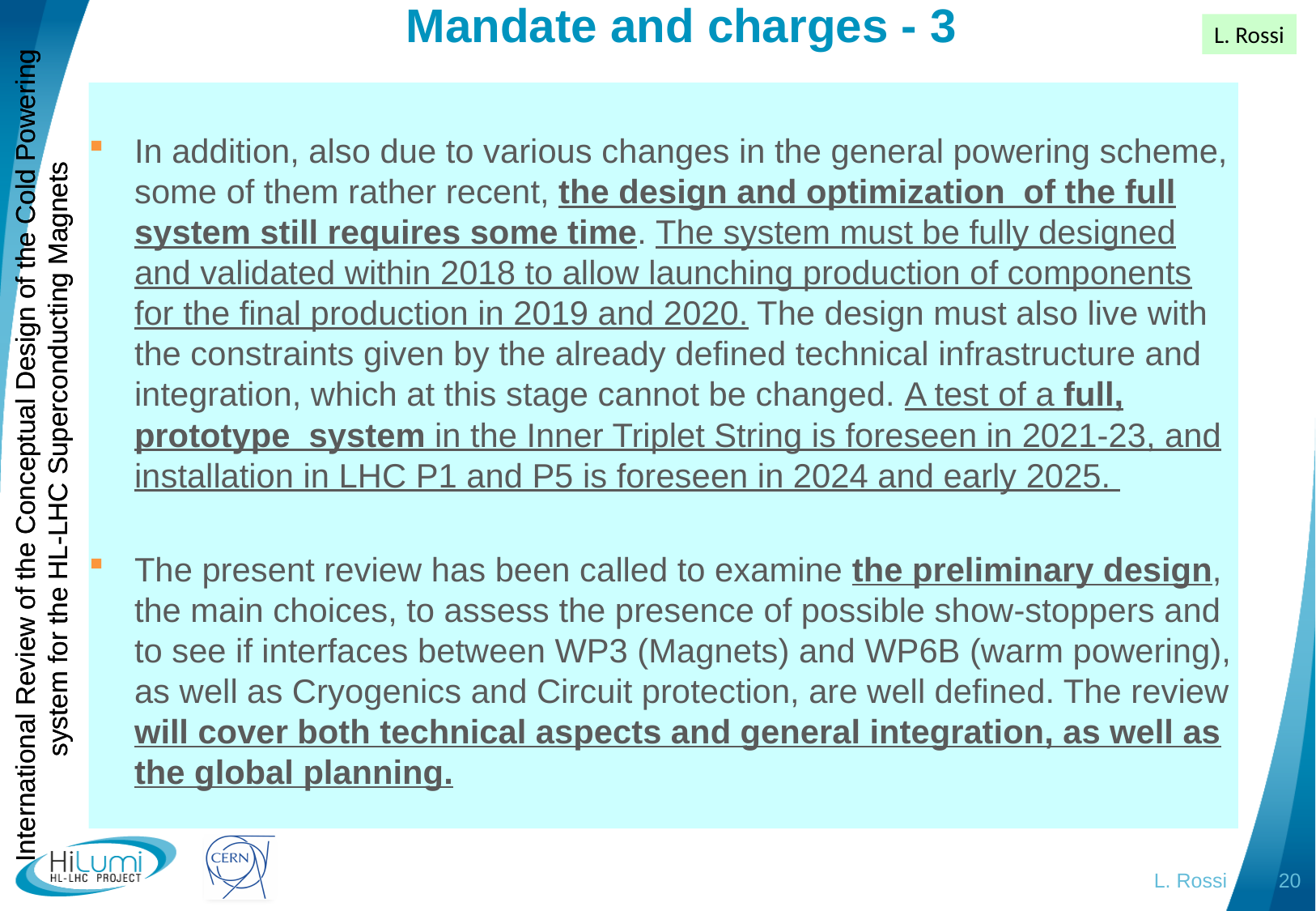

# Mandate and charges - 3
L. Rossi

In addition, also due to various changes in the general powering scheme, some of them rather recent, the design and optimization  of the full system still requires some time. The system must be fully designed and validated within 2018 to allow launching production of components for the final production in 2019 and 2020. The design must also live with the constraints given by the already defined technical infrastructure and integration, which at this stage cannot be changed. A test of a full, prototype  system in the Inner Triplet String is foreseen in 2021-23, and installation in LHC P1 and P5 is foreseen in 2024 and early 2025.

The present review has been called to examine the preliminary design, the main choices, to assess the presence of possible show-stoppers and to see if interfaces between WP3 (Magnets) and WP6B (warm powering), as well as Cryogenics and Circuit protection, are well defined. The review will cover both technical aspects and general integration, as well as the global planning.
L. Rossi
20